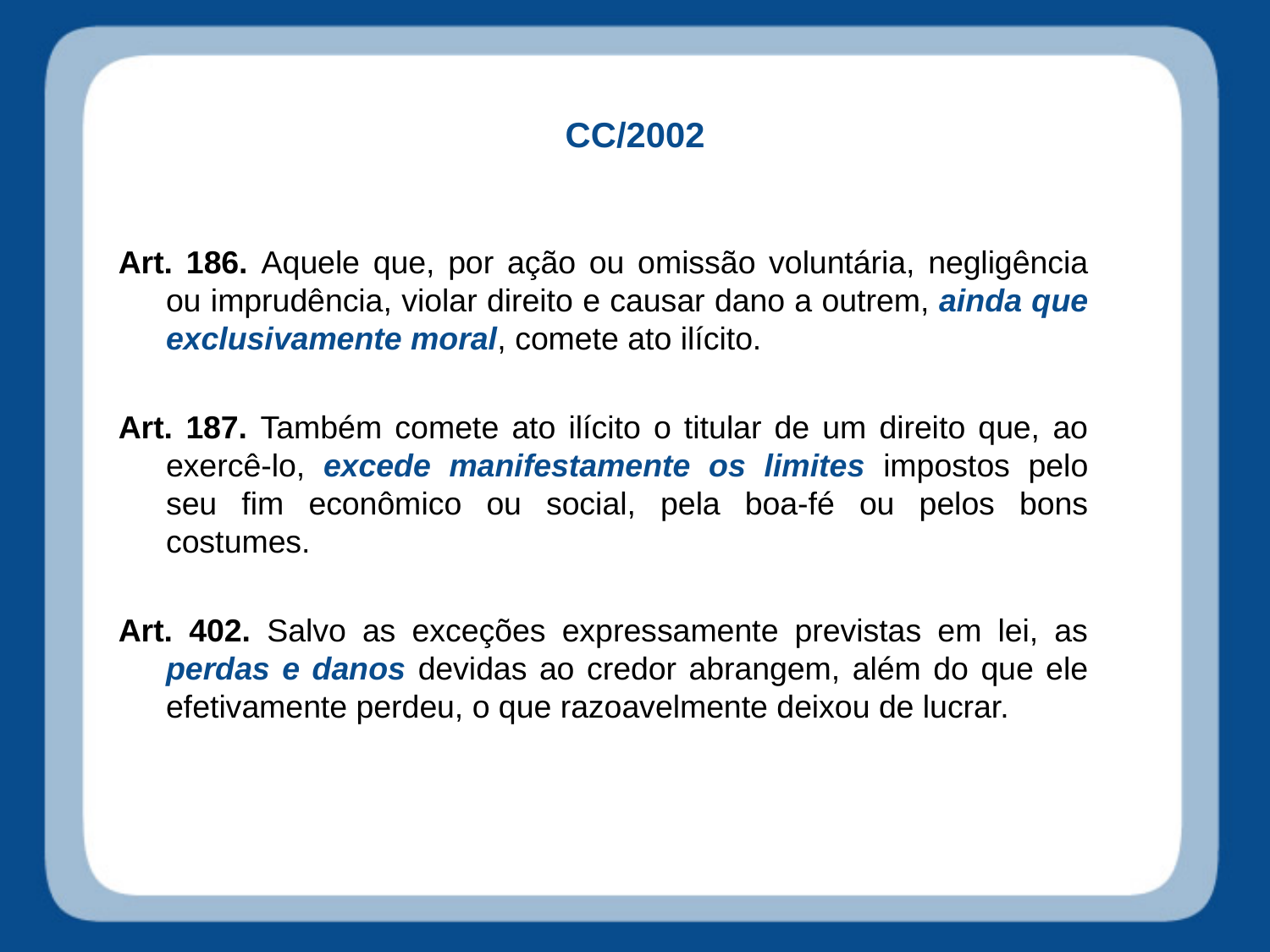

# CC/2002
Art. 186. Aquele que, por ação ou omissão voluntária, negligência ou imprudência, violar direito e causar dano a outrem, ainda que exclusivamente moral, comete ato ilícito.

Art. 187. Também comete ato ilícito o titular de um direito que, ao exercê-lo, excede manifestamente os limites impostos pelo seu fim econômico ou social, pela boa-fé ou pelos bons costumes.

Art. 402. Salvo as exceções expressamente previstas em lei, as perdas e danos devidas ao credor abrangem, além do que ele efetivamente perdeu, o que razoavelmente deixou de lucrar.